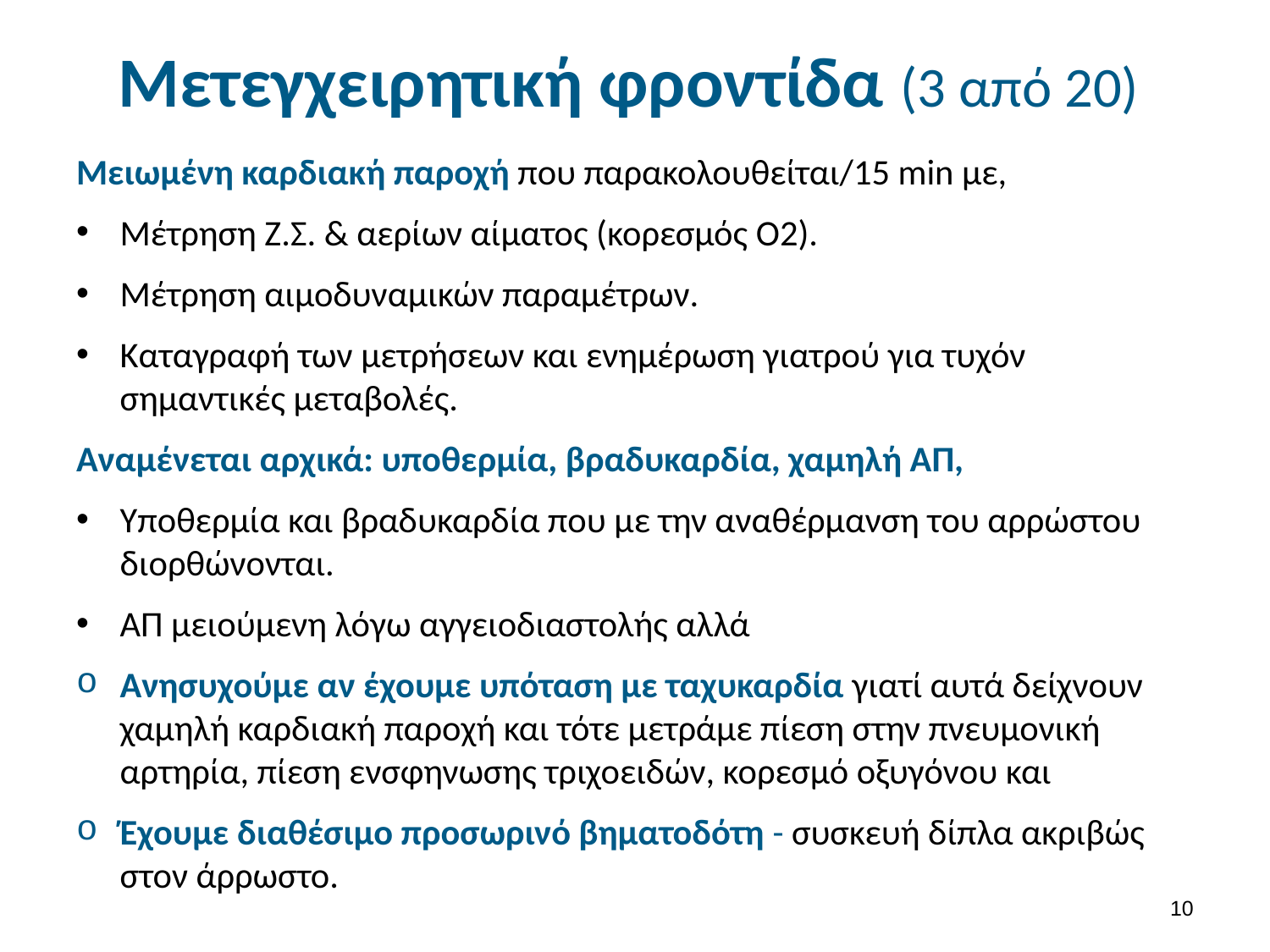

# Μετεγχειρητική φροντίδα (3 από 20)
Μειωμένη καρδιακή παροχή που παρακολουθείται/15 min με,
Μέτρηση Ζ.Σ. & αερίων αίματος (κορεσμός Ο2).
Μέτρηση αιμοδυναμικών παραμέτρων.
Καταγραφή των μετρήσεων και ενημέρωση γιατρού για τυχόν σημαντικές μεταβολές.
Αναμένεται αρχικά: υποθερμία, βραδυκαρδία, χαμηλή ΑΠ,
Υποθερμία και βραδυκαρδία που με την αναθέρμανση του αρρώστου διορθώνονται.
ΑΠ μειούμενη λόγω αγγειοδιαστολής αλλά
Ανησυχούμε αν έχουμε υπόταση με ταχυκαρδία γιατί αυτά δείχνουν χαμηλή καρδιακή παροχή και τότε μετράμε πίεση στην πνευμονική αρτηρία, πίεση ενσφηνωσης τριχοειδών, κορεσμό οξυγόνου και
Έχουμε διαθέσιμο προσωρινό βηματοδότη - συσκευή δίπλα ακριβώς στον άρρωστο.

10